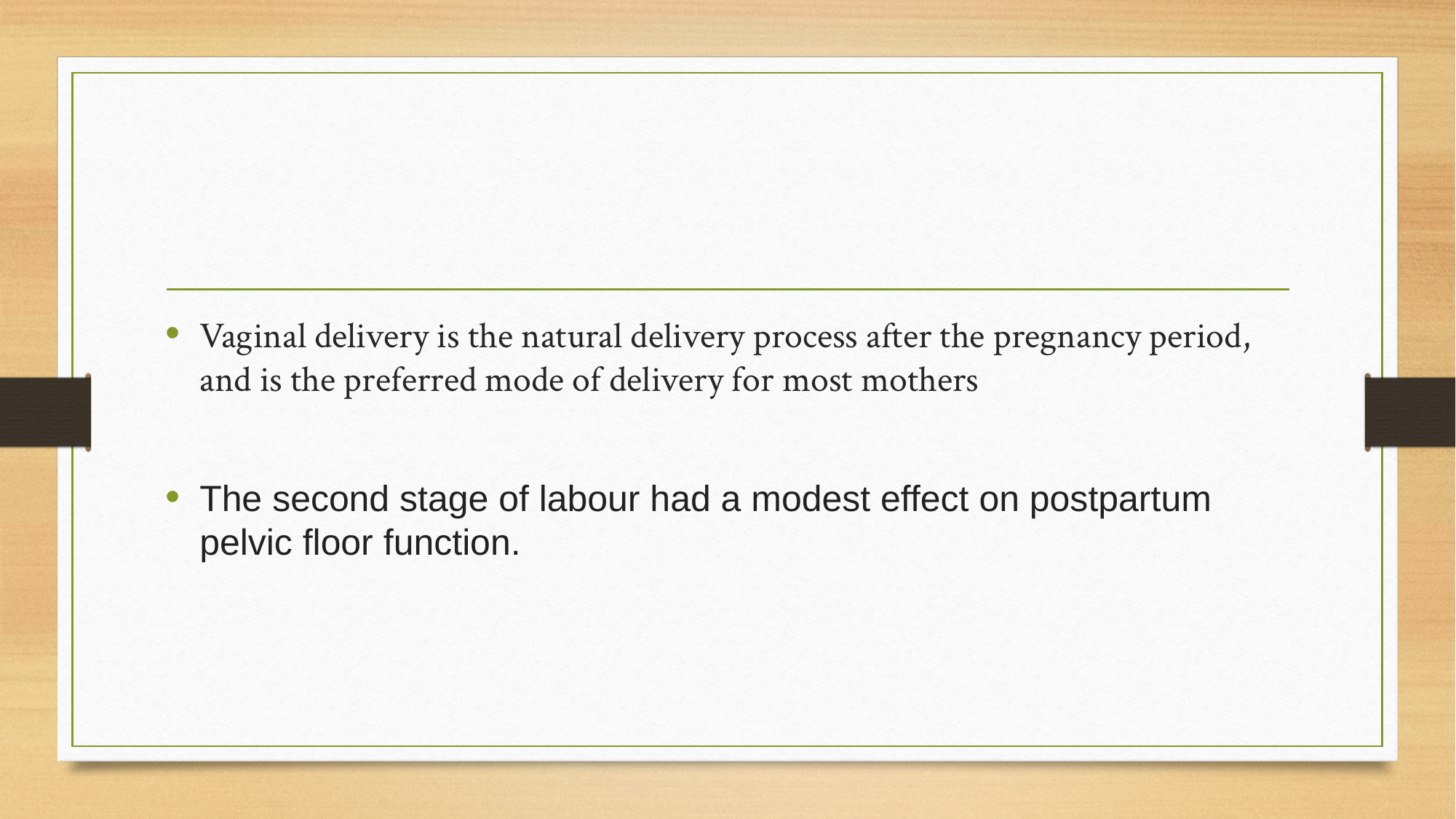

#
Vaginal delivery is the natural delivery process after the pregnancy period, and is the preferred mode of delivery for most mothers

The second stage of labour had a modest effect on postpartum pelvic floor function.